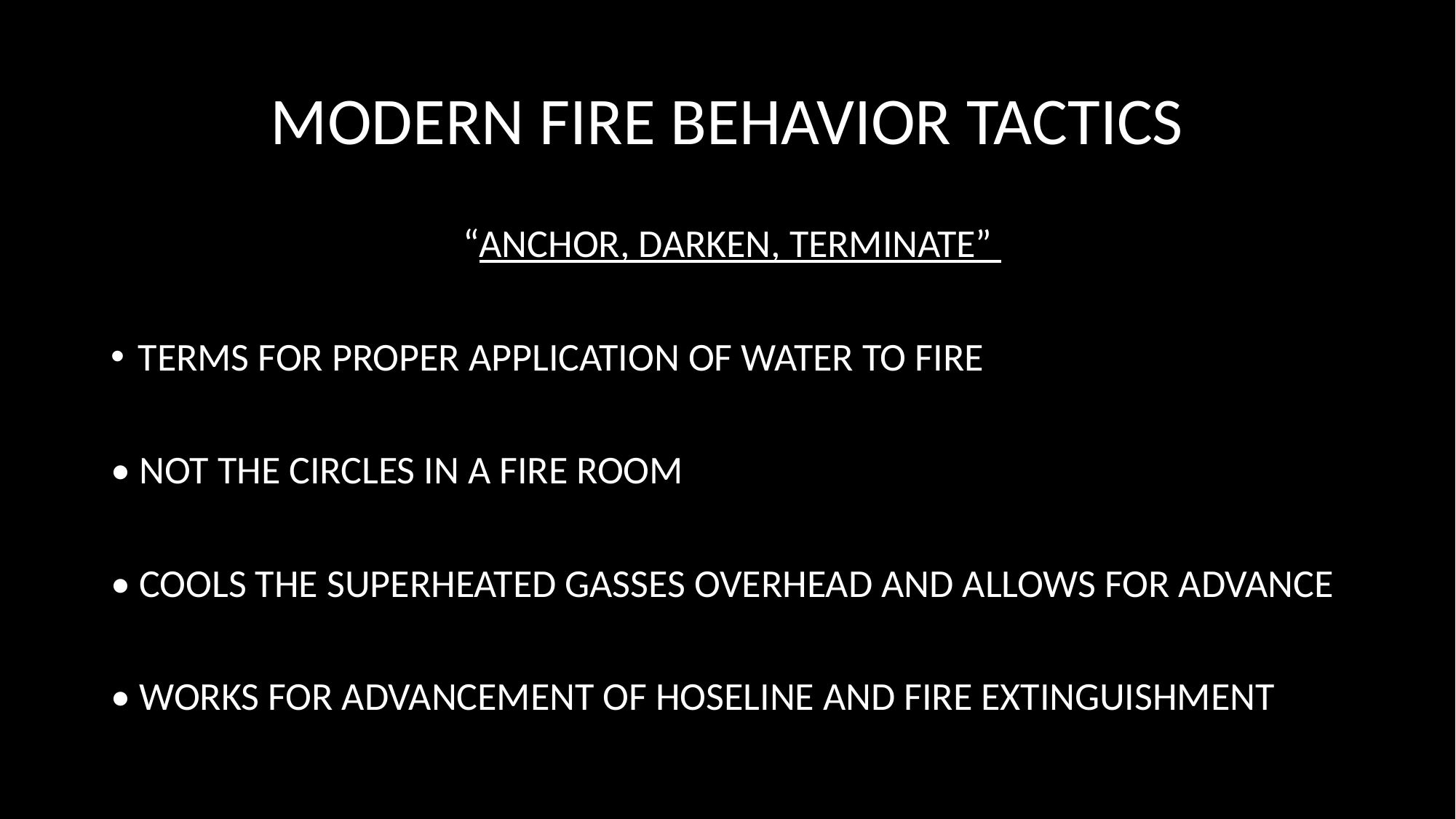

# MODERN FIRE BEHAVIOR TACTICS
 “ANCHOR, DARKEN, TERMINATE”

Terms for proper application of water to fire

• Not the circles in a fire room

• Cools the superheated gasses overhead and allows for advance

• Works for advancement of hoseline and fire extinguishment